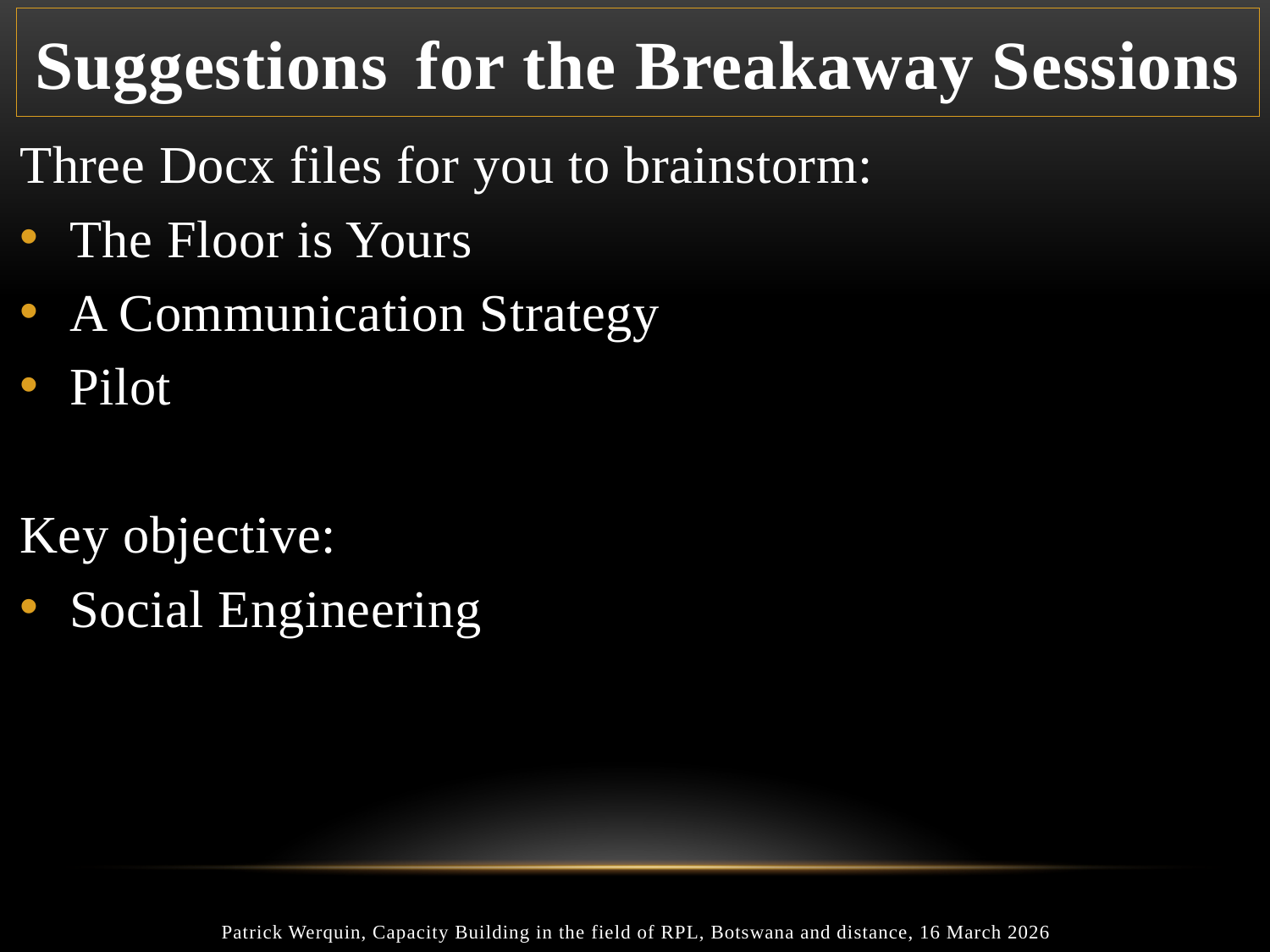

# Suggestions	for the Breakaway Sessions
Three Docx files for you to brainstorm:
The Floor is Yours
A Communication Strategy
Pilot

Key objective:
Social Engineering

Patrick Werquin, Capacity Building in the field of RPL, Botswana and distance, 16 March 2026